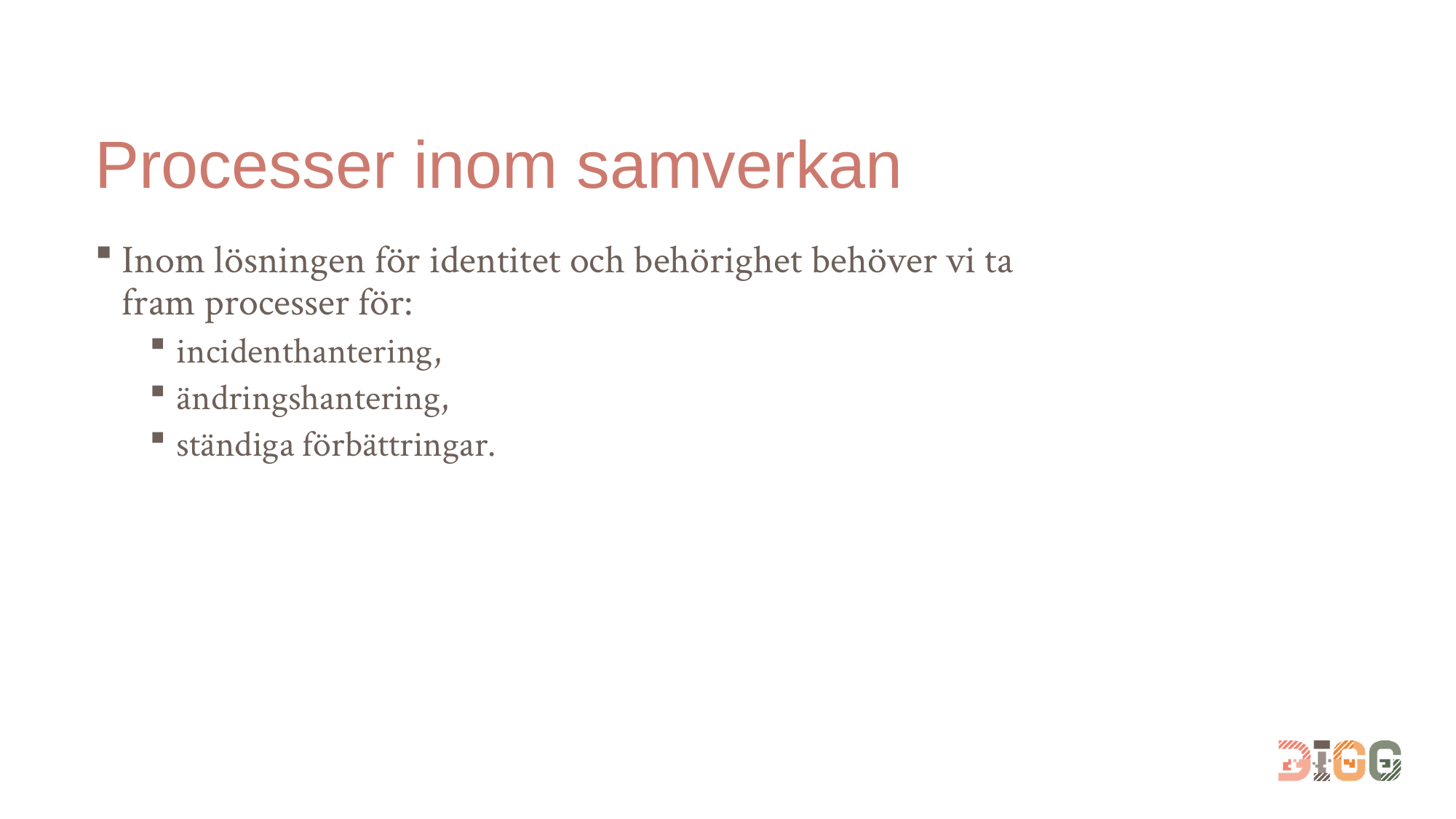

# Processer inom samverkan
Inom lösningen för identitet och behörighet behöver vi ta fram processer för:
incidenthantering,
ändringshantering,
ständiga förbättringar.